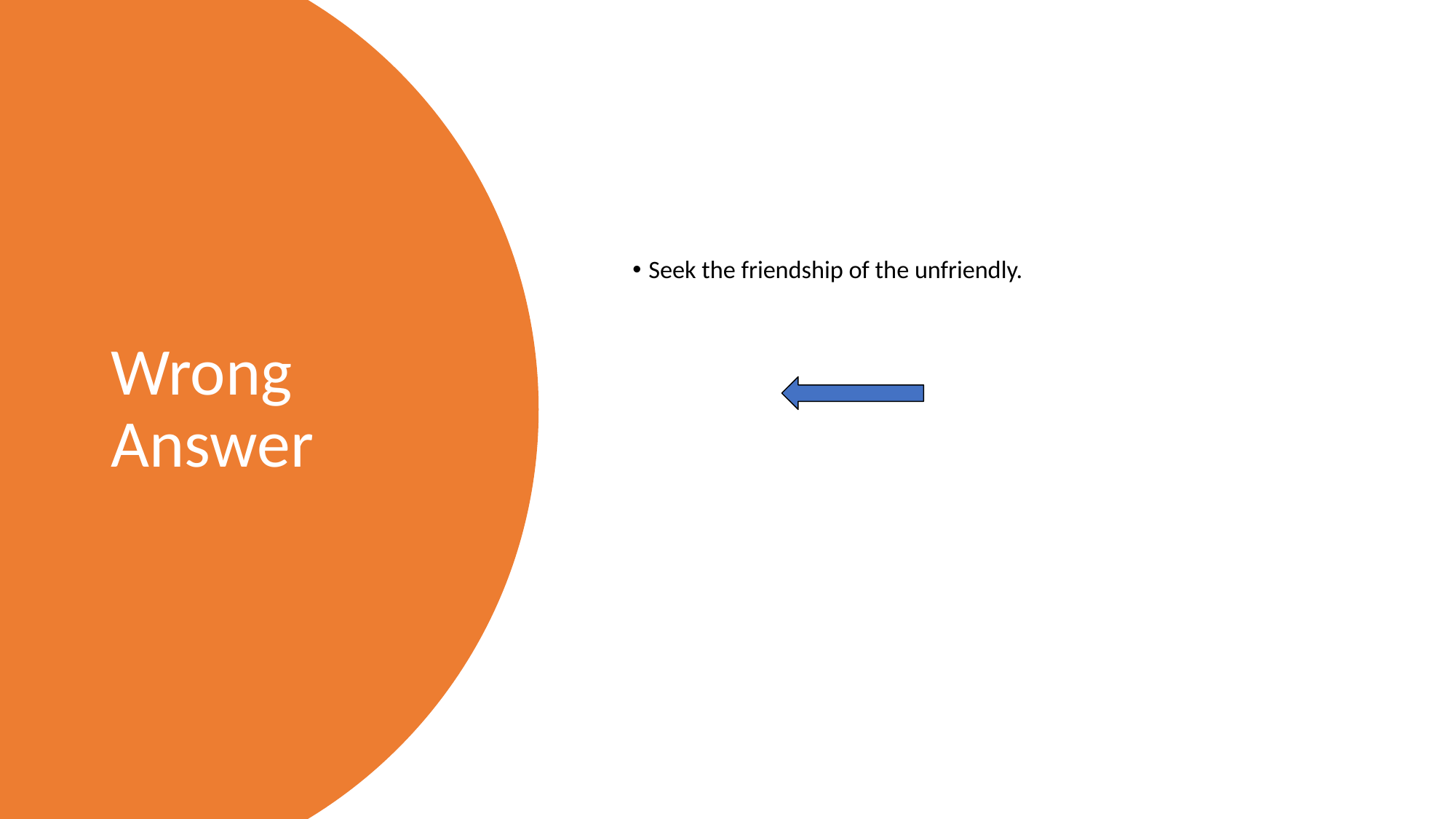

# Wrong Answer
Seek the friendship of the unfriendly.